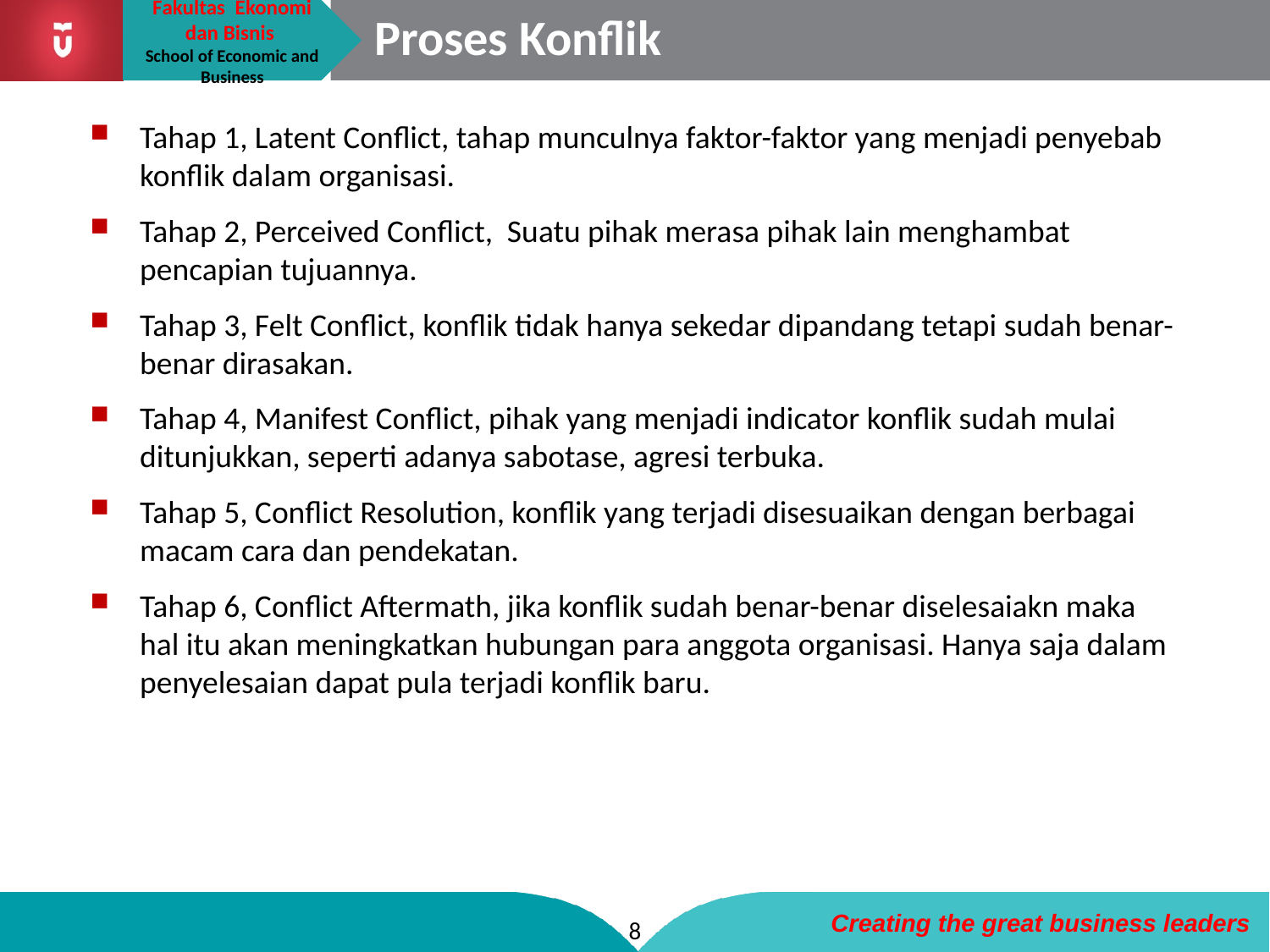

# Proses Konflik
Tahap 1, Latent Conflict, tahap munculnya faktor-faktor yang menjadi penyebab konflik dalam organisasi.
Tahap 2, Perceived Conflict,  Suatu pihak merasa pihak lain menghambat pencapian tujuannya.
Tahap 3, Felt Conflict, konflik tidak hanya sekedar dipandang tetapi sudah benar-benar dirasakan.
Tahap 4, Manifest Conflict, pihak yang menjadi indicator konflik sudah mulai ditunjukkan, seperti adanya sabotase, agresi terbuka.
Tahap 5, Conflict Resolution, konflik yang terjadi disesuaikan dengan berbagai macam cara dan pendekatan.
Tahap 6, Conflict Aftermath, jika konflik sudah benar-benar diselesaiakn maka hal itu akan meningkatkan hubungan para anggota organisasi. Hanya saja dalam penyelesaian dapat pula terjadi konflik baru.